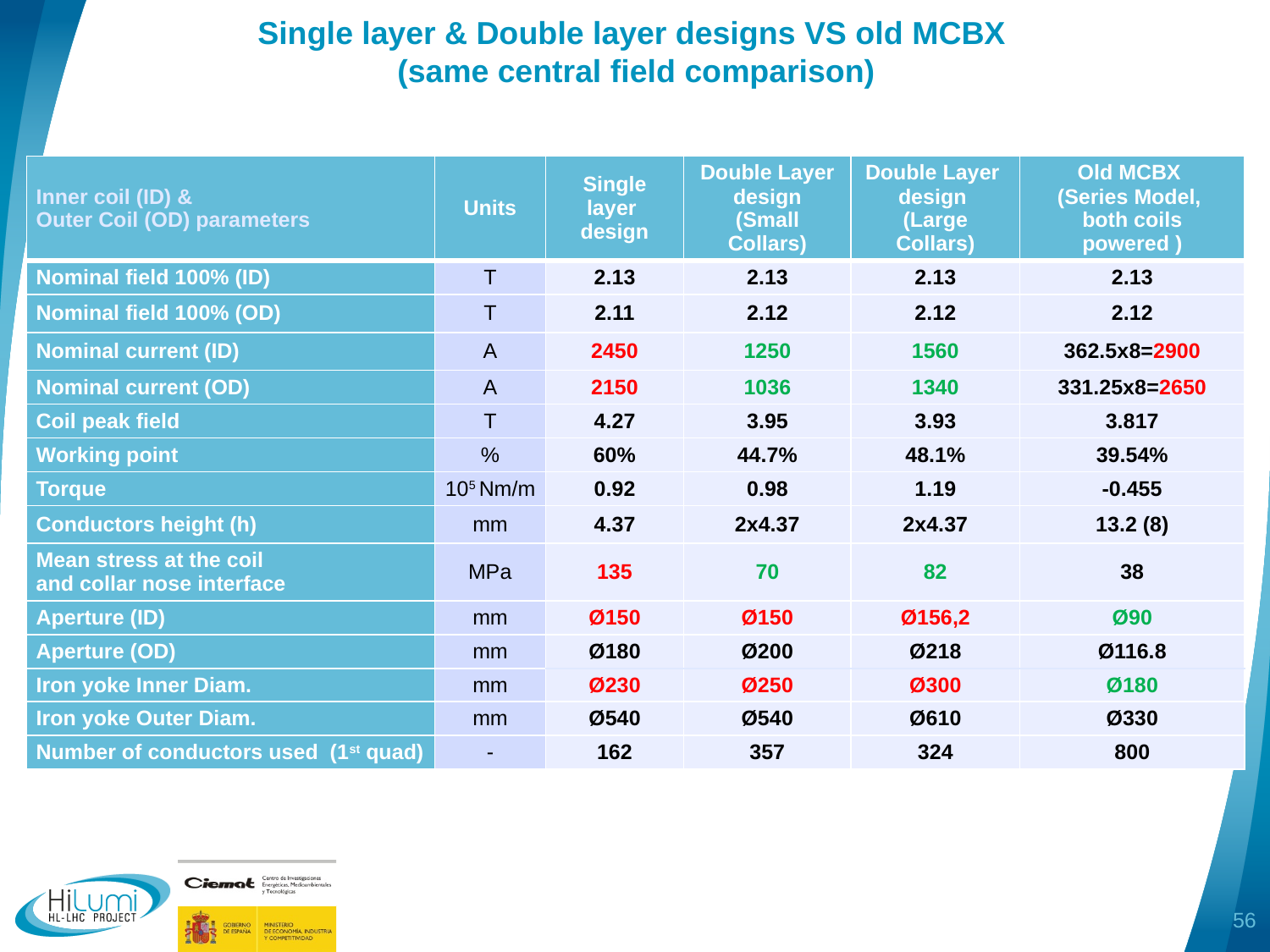

# Single layer & Double layer designs VS old MCBX (same central field comparison)
| Inner coil (ID) & Outer Coil (OD) parameters | Units | Single layer design | Double Layer design (Small Collars) | Double Layer design (Large Collars) | Old MCBX (Series Model, both coils powered ) |
| --- | --- | --- | --- | --- | --- |
| Nominal field 100% (ID) | T | 2.13 | 2.13 | 2.13 | 2.13 |
| Nominal field 100% (OD) | T | 2.11 | 2.12 | 2.12 | 2.12 |
| Nominal current (ID) | A | 2450 | 1250 | 1560 | 362.5x8=2900 |
| Nominal current (OD) | A | 2150 | 1036 | 1340 | 331.25x8=2650 |
| Coil peak field | T | 4.27 | 3.95 | 3.93 | 3.817 |
| Working point | % | 60% | 44.7% | 48.1% | 39.54% |
| Torque | 105 Nm/m | 0.92 | 0.98 | 1.19 | -0.455 |
| Conductors height (h) | mm | 4.37 | 2x4.37 | 2x4.37 | 13.2 (8) |
| Mean stress at the coil and collar nose interface | MPa | 135 | 70 | 82 | 38 |
| Aperture (ID) | mm | Ø150 | Ø150 | Ø156,2 | Ø90 |
| Aperture (OD) | mm | Ø180 | Ø200 | Ø218 | Ø116.8 |
| Iron yoke Inner Diam. | mm | Ø230 | Ø250 | Ø300 | Ø180 |
| Iron yoke Outer Diam. | mm | Ø540 | Ø540 | Ø610 | Ø330 |
| Number of conductors used (1st quad) | - | 162 | 357 | 324 | 800 |
56